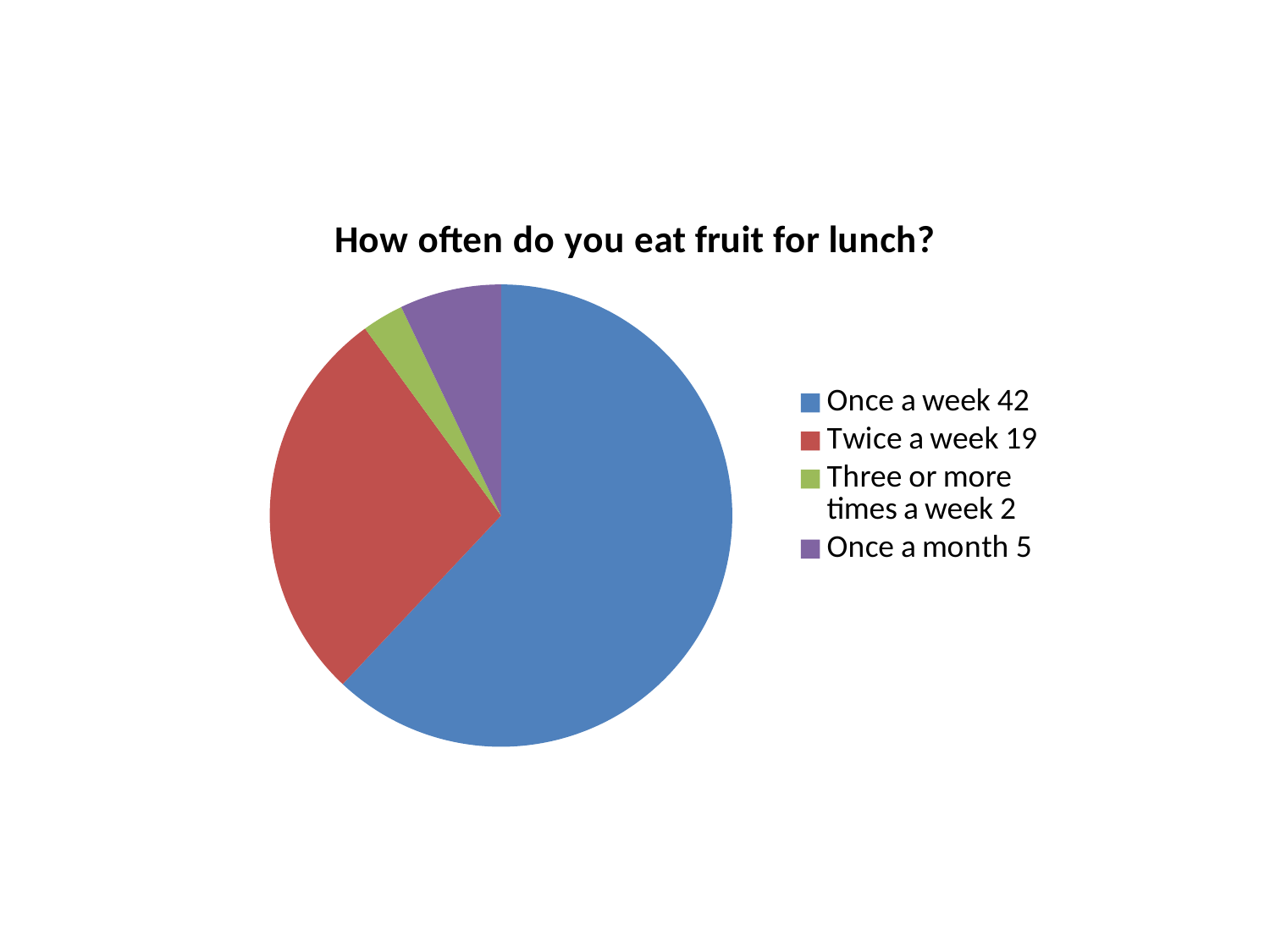

### Chart:

| Category | How often do you eat fruit for lunch? |
|---|---|
| Once a week 42 | 6.2 |
| Twice a week 19 | 2.8 |
| Three or more times a week 2 | 0.2900000000000001 |
| Once a month 5 | 0.7100000000000002 |
#